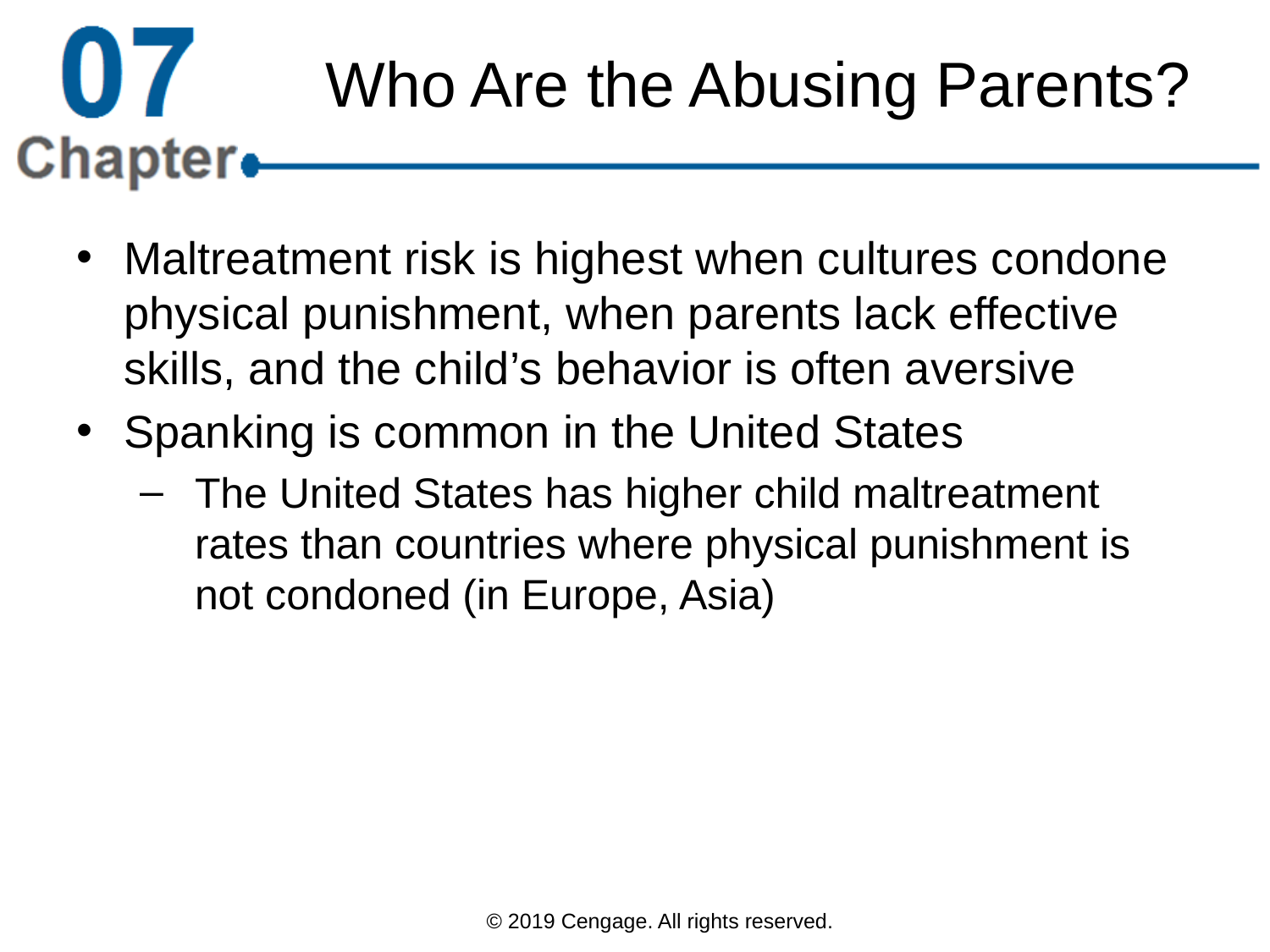

# Who Are the Abusing Parents?
Maltreatment risk is highest when cultures condone physical punishment, when parents lack effective skills, and the child’s behavior is often aversive
Spanking is common in the United States
The United States has higher child maltreatment rates than countries where physical punishment is not condoned (in Europe, Asia)